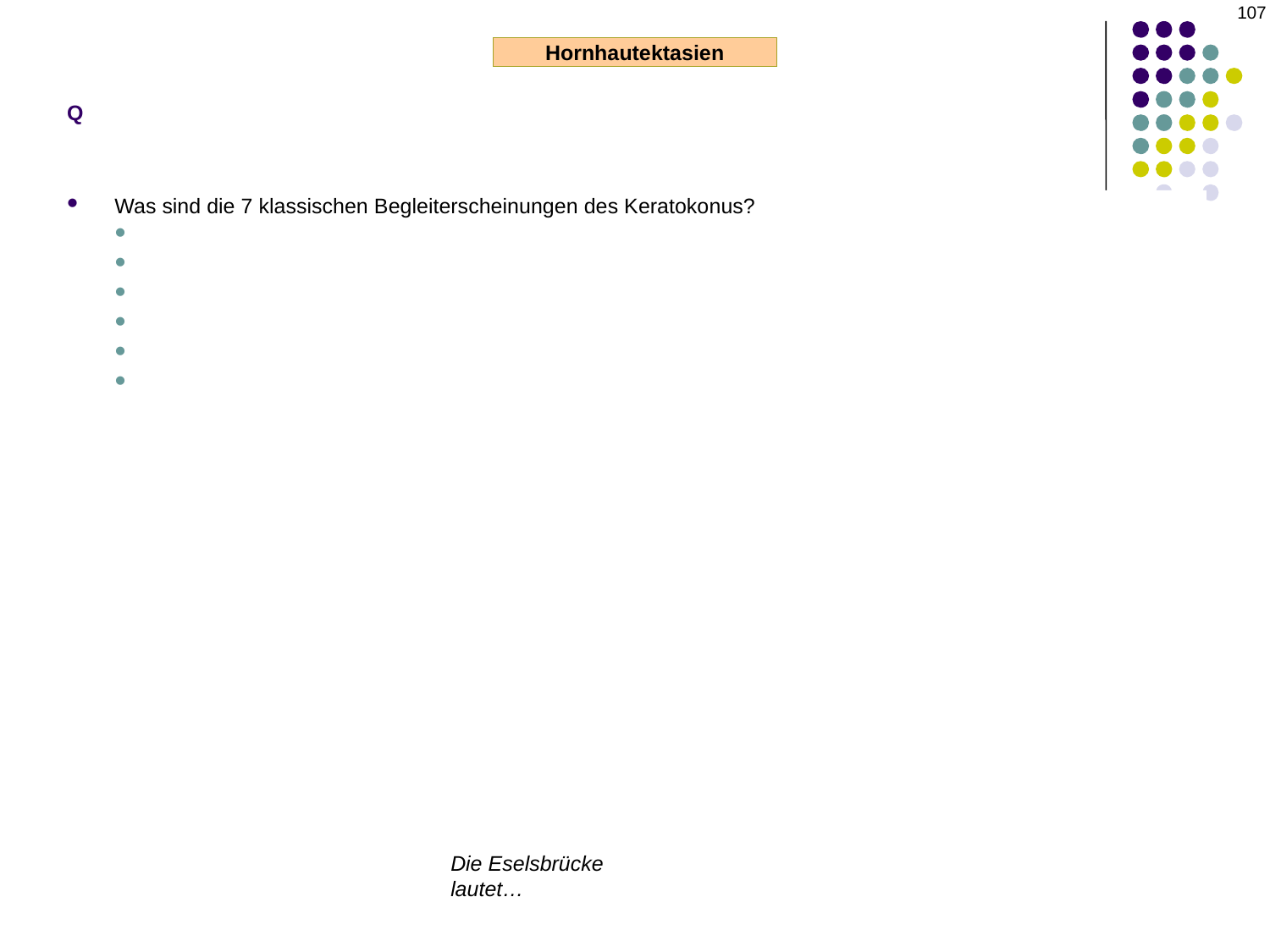

107
Q
Hornhautektasien
Was sind die 7 klassischen Begleiterscheinungen des Keratokonus?
Floppy-Lid-Syndrom
Leber’sche kongenitale Amaurose
Atopische Erkrankungen
Marfan-Syndrom
Ehlers-Danlos-Syndrom
Down-Syndrom
Die Eselsbrücke lautet…